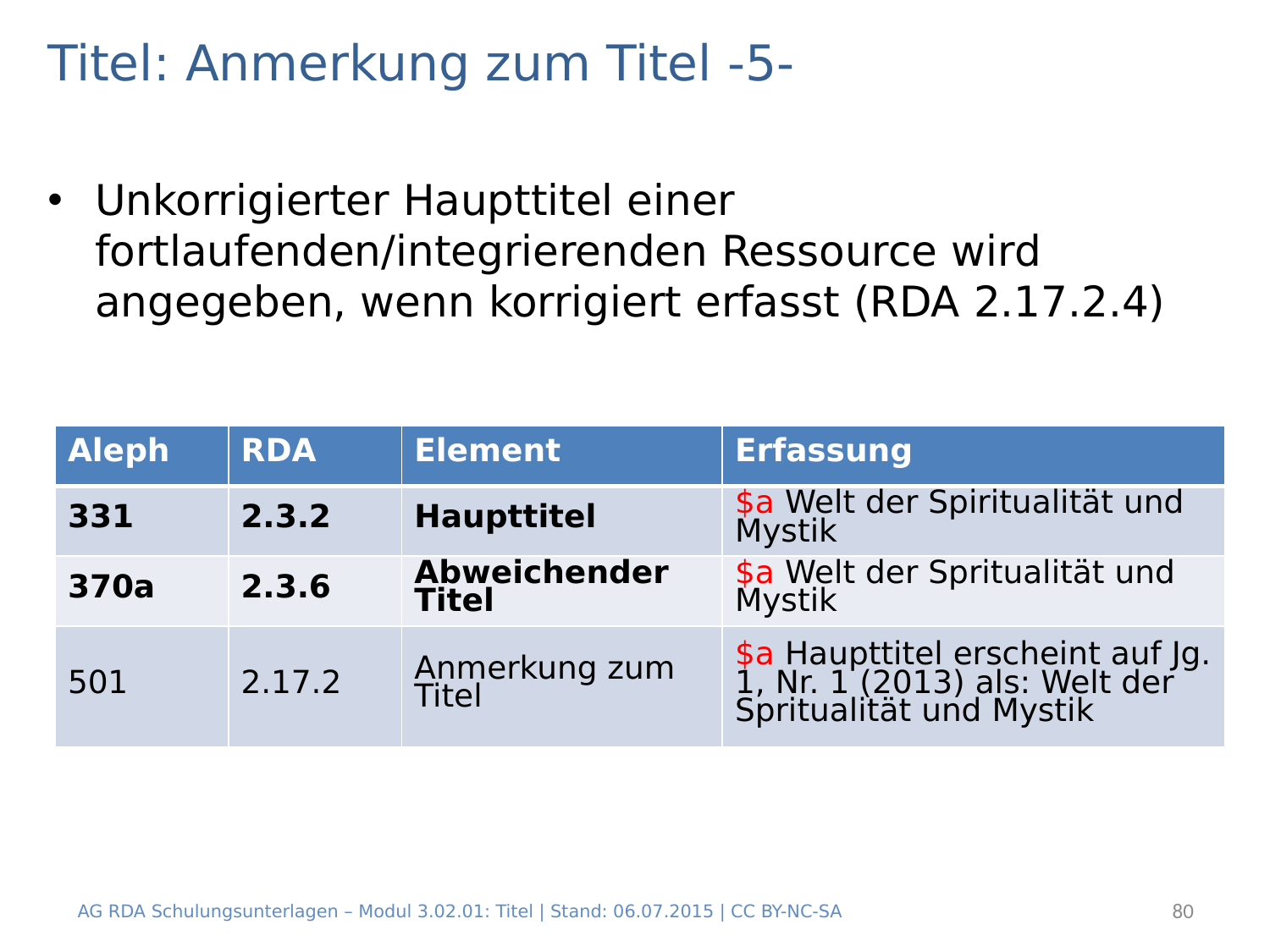

# Titel: Anmerkung zum Titel -5-

Unkorrigierter Haupttitel einer fortlaufenden/integrierenden Ressource wird angegeben, wenn korrigiert erfasst (RDA 2.17.2.4)

| Aleph | RDA | Element | Erfassung |
| --- | --- | --- | --- |
| 331 | 2.3.2 | Haupttitel | $a Welt der Spiritualität und Mystik |
| 370a | 2.3.6 | Abweichender Titel | $a Welt der Spritualität und Mystik |
| 501 | 2.17.2 | Anmerkung zum Titel | $a Haupttitel erscheint auf Jg. 1, Nr. 1 (2013) als: Welt der Spritualität und Mystik |
AG RDA Schulungsunterlagen – Modul 3.02.01: Titel | Stand: 06.07.2015 | CC BY-NC-SA
80